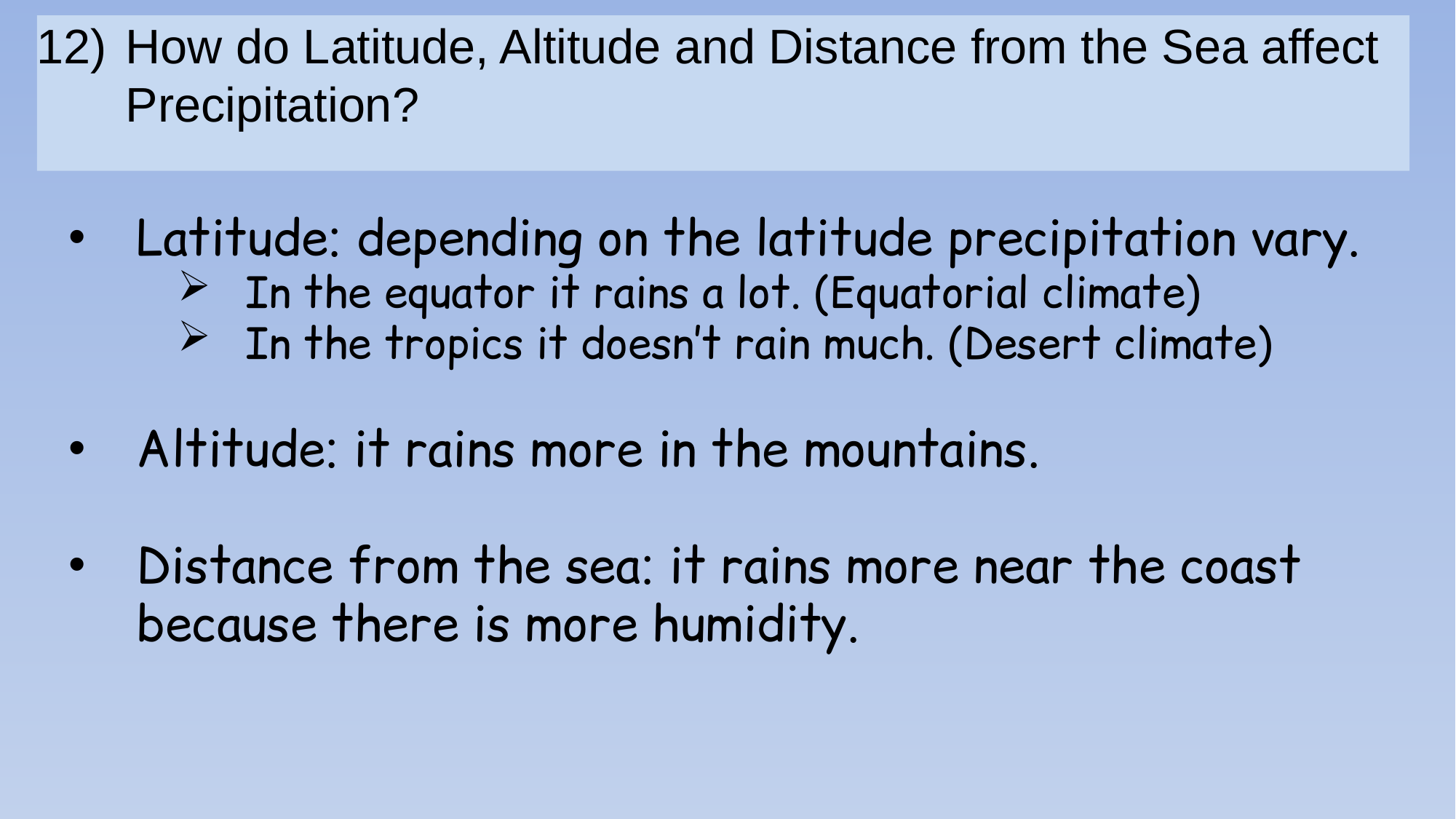

How do Latitude, Altitude and Distance from the Sea affect Precipitation?
Latitude: depending on the latitude precipitation vary.
In the equator it rains a lot. (Equatorial climate)
In the tropics it doesn’t rain much. (Desert climate)

Altitude: it rains more in the mountains.

Distance from the sea: it rains more near the coast because there is more humidity.